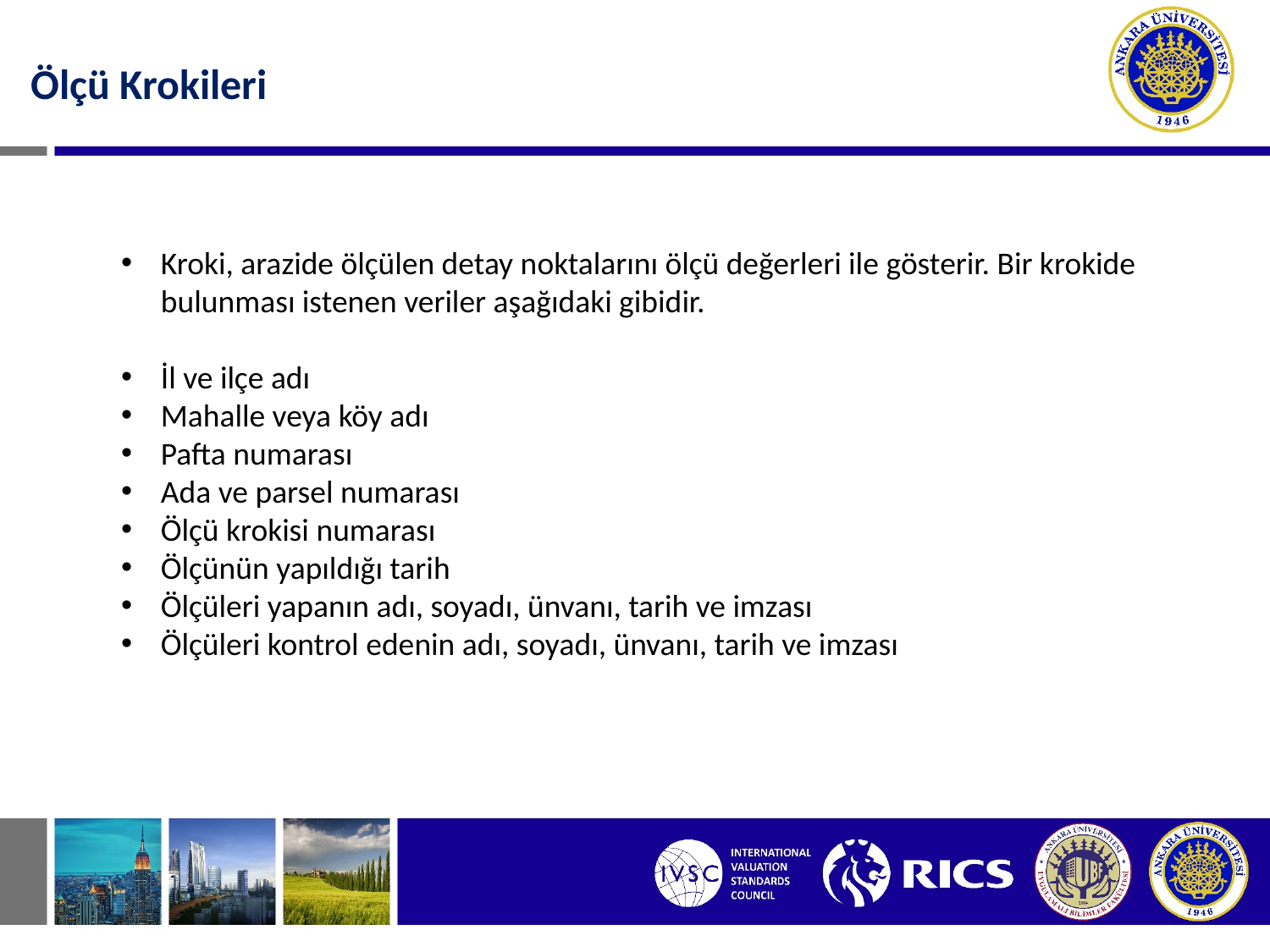

Ölçü Krokileri
Kroki, arazide ölçülen detay noktalarını ölçü değerleri ile gösterir. Bir krokide bulunması istenen veriler aşağıdaki gibidir.

İl ve ilçe adı
Mahalle veya köy adı
Pafta numarası
Ada ve parsel numarası
Ölçü krokisi numarası
Ölçünün yapıldığı tarih
Ölçüleri yapanın adı, soyadı, ünvanı, tarih ve imzası
Ölçüleri kontrol edenin adı, soyadı, ünvanı, tarih ve imzası